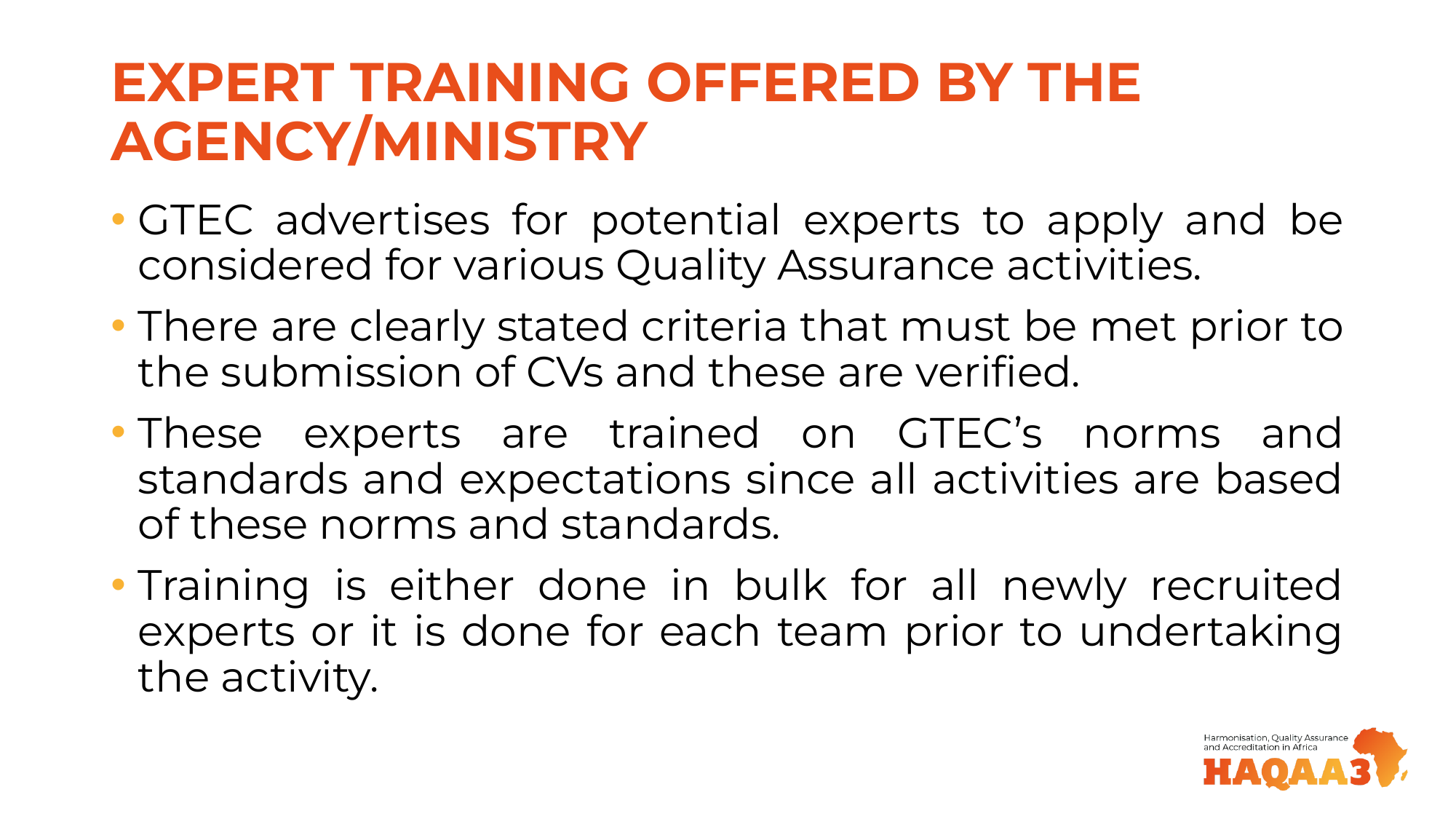

# EXPERT TRAINING OFFERED BY THE AGENCY/MINISTRY
GTEC advertises for potential experts to apply and be considered for various Quality Assurance activities.
There are clearly stated criteria that must be met prior to the submission of CVs and these are verified.
These experts are trained on GTEC’s norms and standards and expectations since all activities are based of these norms and standards.
Training is either done in bulk for all newly recruited experts or it is done for each team prior to undertaking the activity.